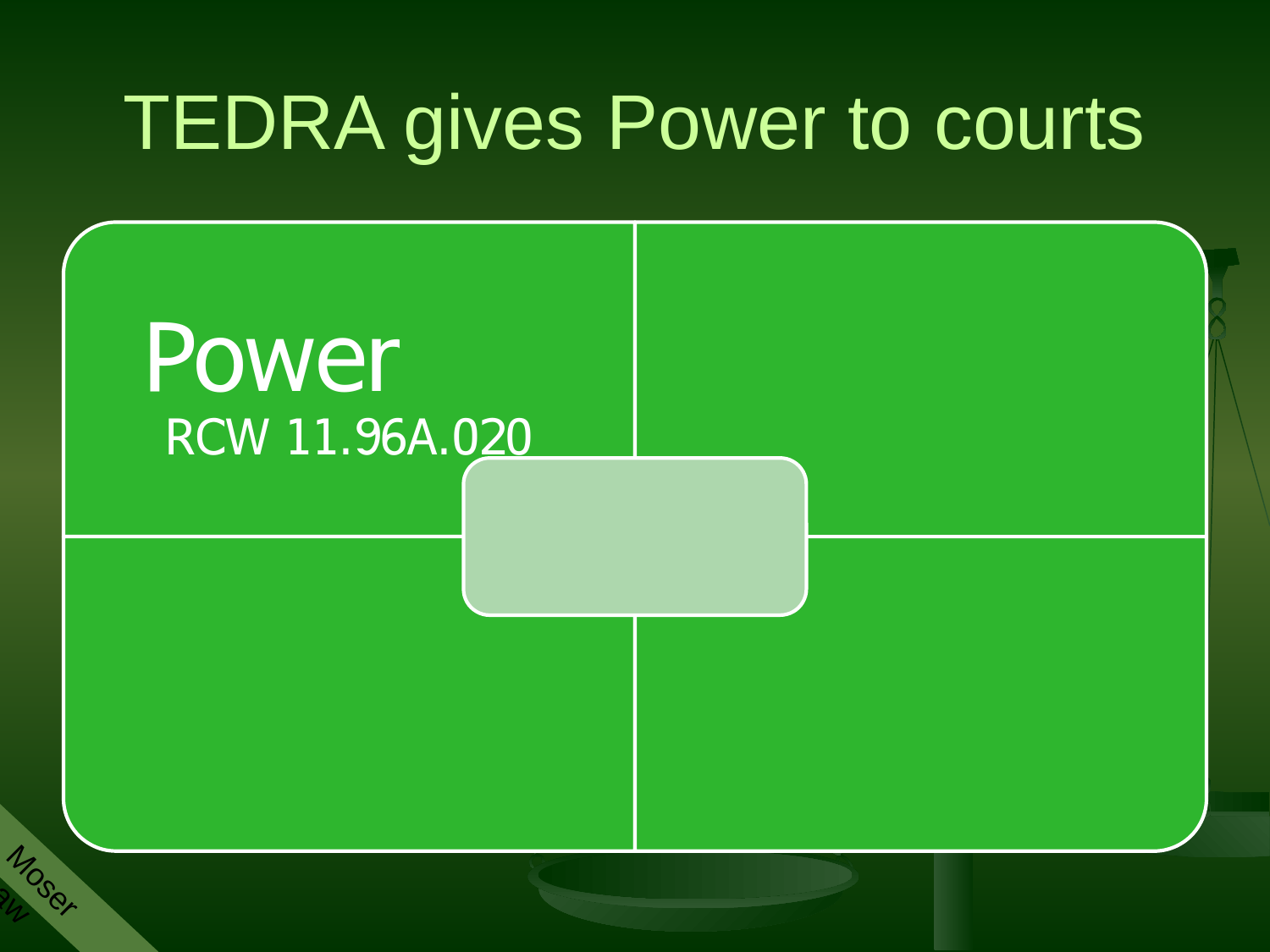

# TEDRA gives Power to courts
Power        RCW 11.96A.020